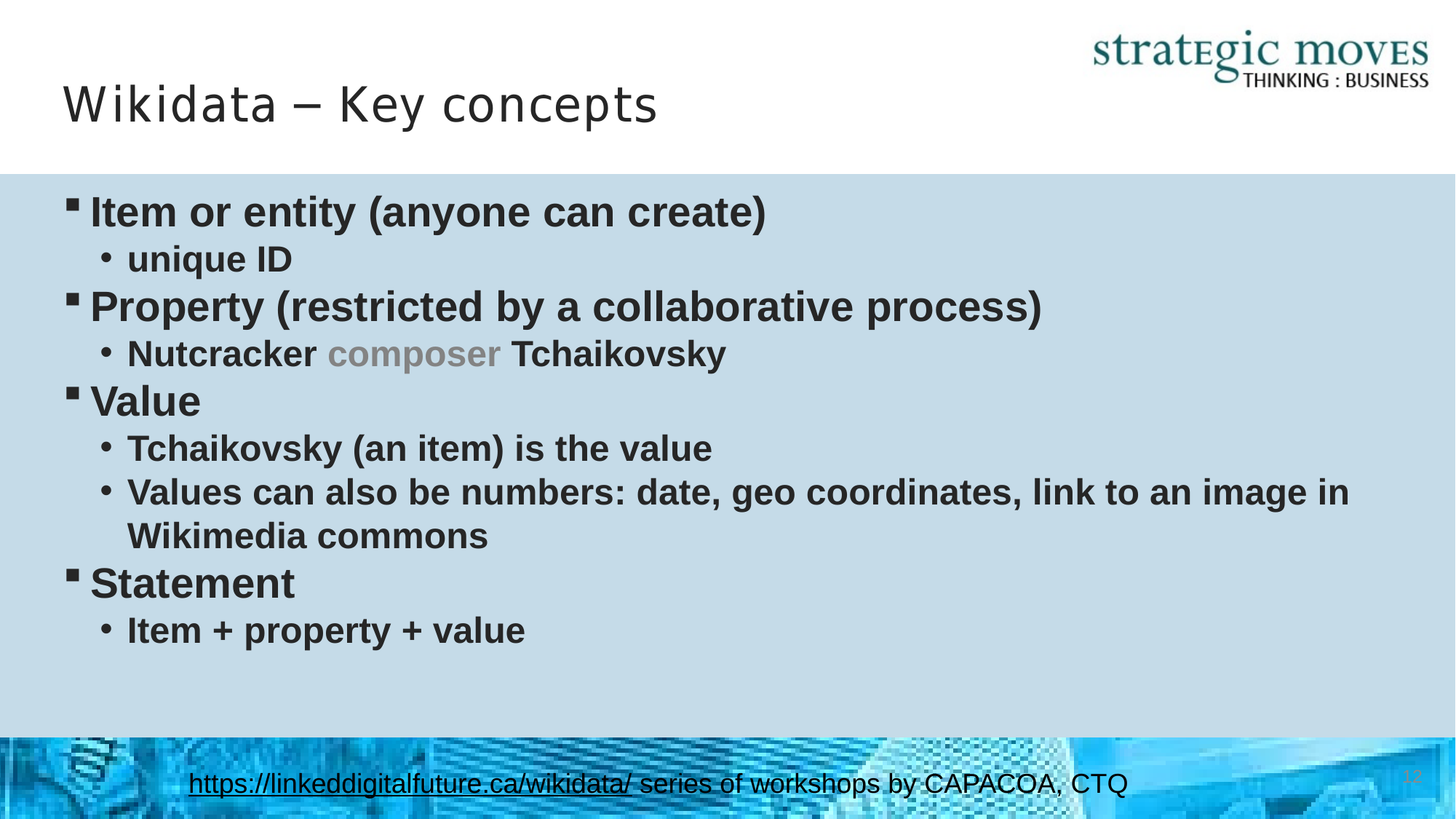

# Wikidata – Key concepts
Item or entity (anyone can create)
unique ID
Property (restricted by a collaborative process)
Nutcracker composer Tchaikovsky
Value
Tchaikovsky (an item) is the value
Values can also be numbers: date, geo coordinates, link to an image in Wikimedia commons
Statement
Item + property + value
12
https://linkeddigitalfuture.ca/wikidata/ series of workshops by CAPACOA, CTQ